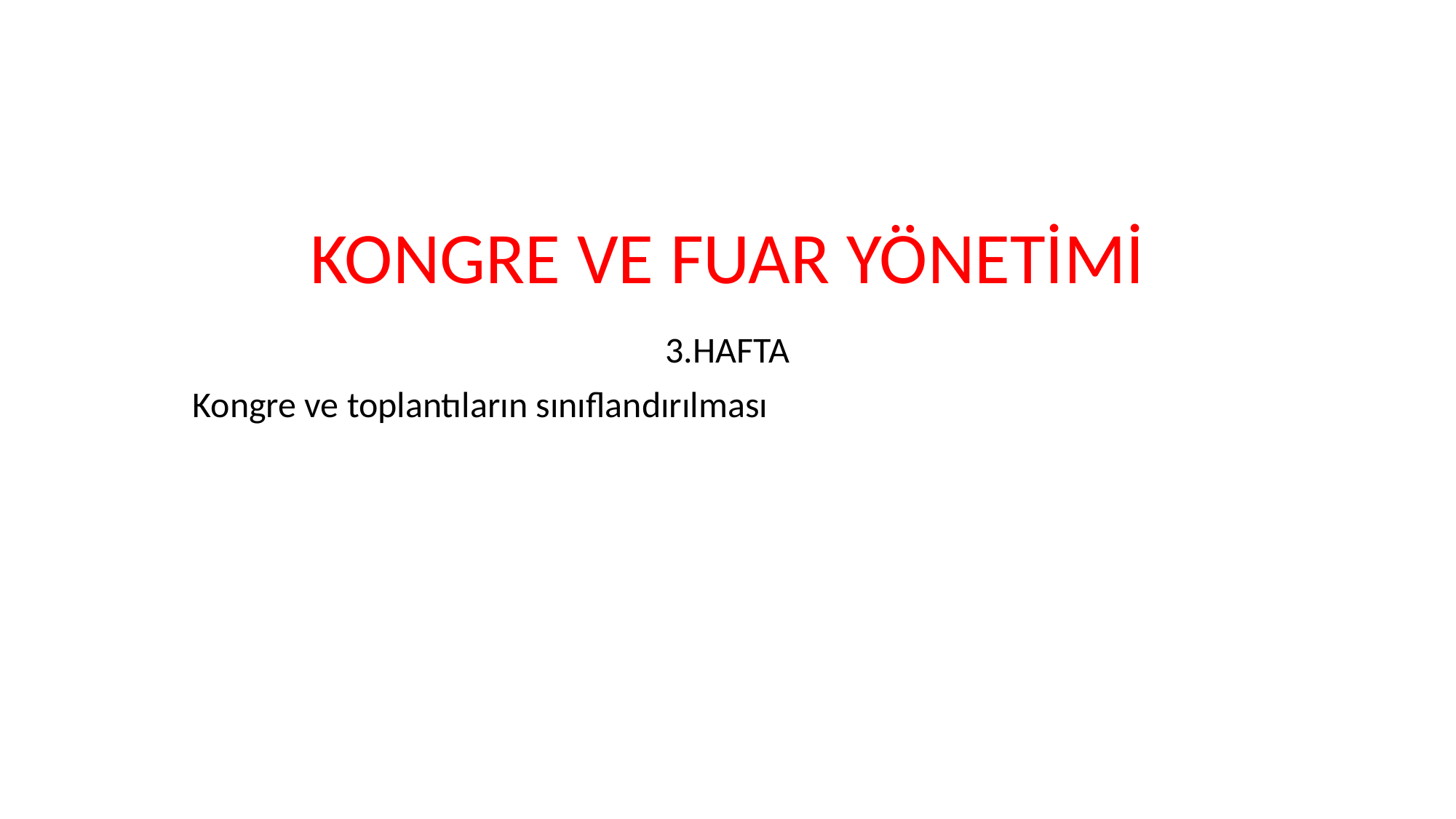

# KONGRE VE FUAR YÖNETİMİ
3.HAFTA
Kongre ve toplantıların sınıflandırılması